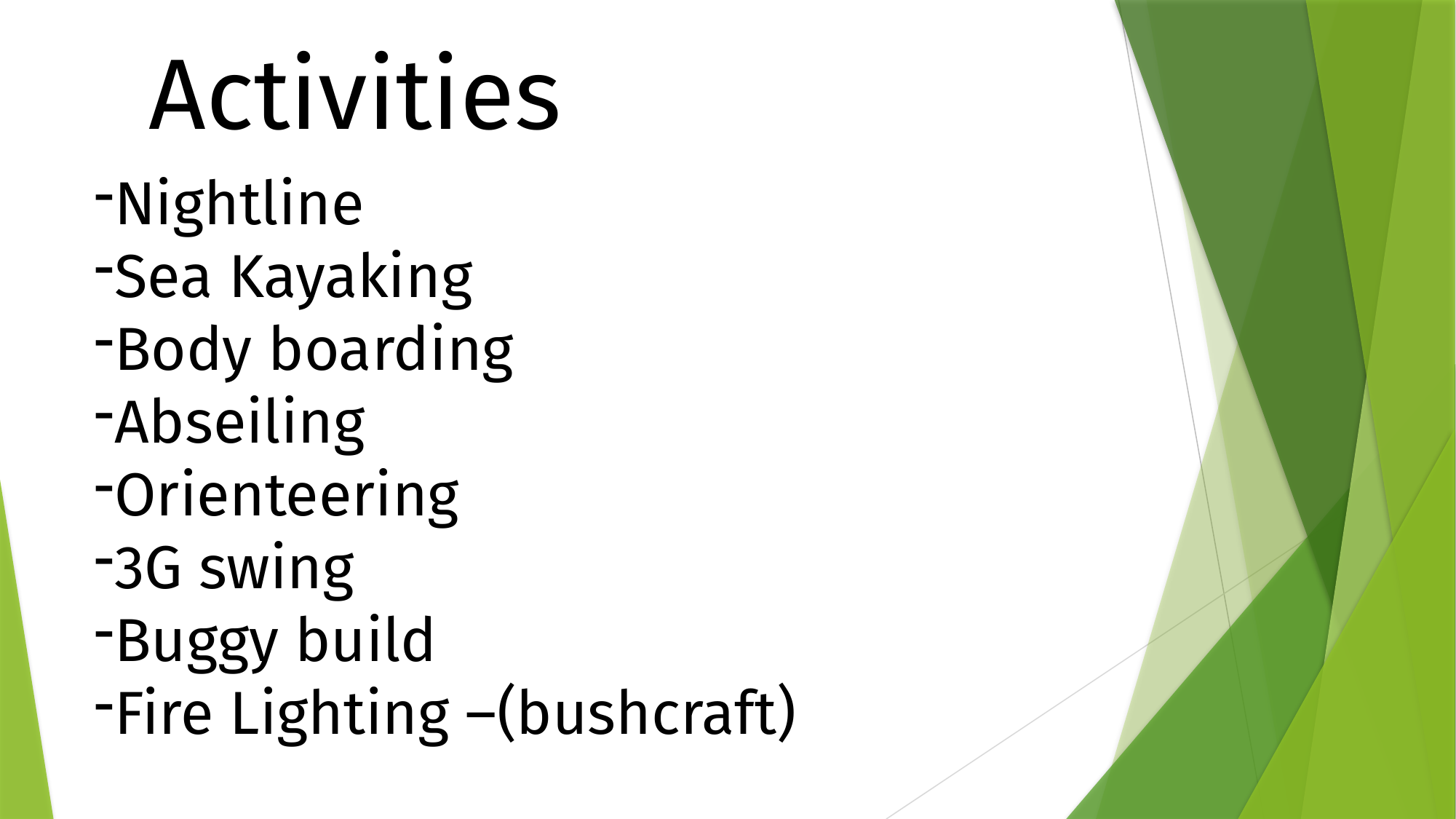

# Activities
Nightline
Sea Kayaking
Body boarding
Abseiling
Orienteering
3G swing
Buggy build
Fire Lighting –(bushcraft)